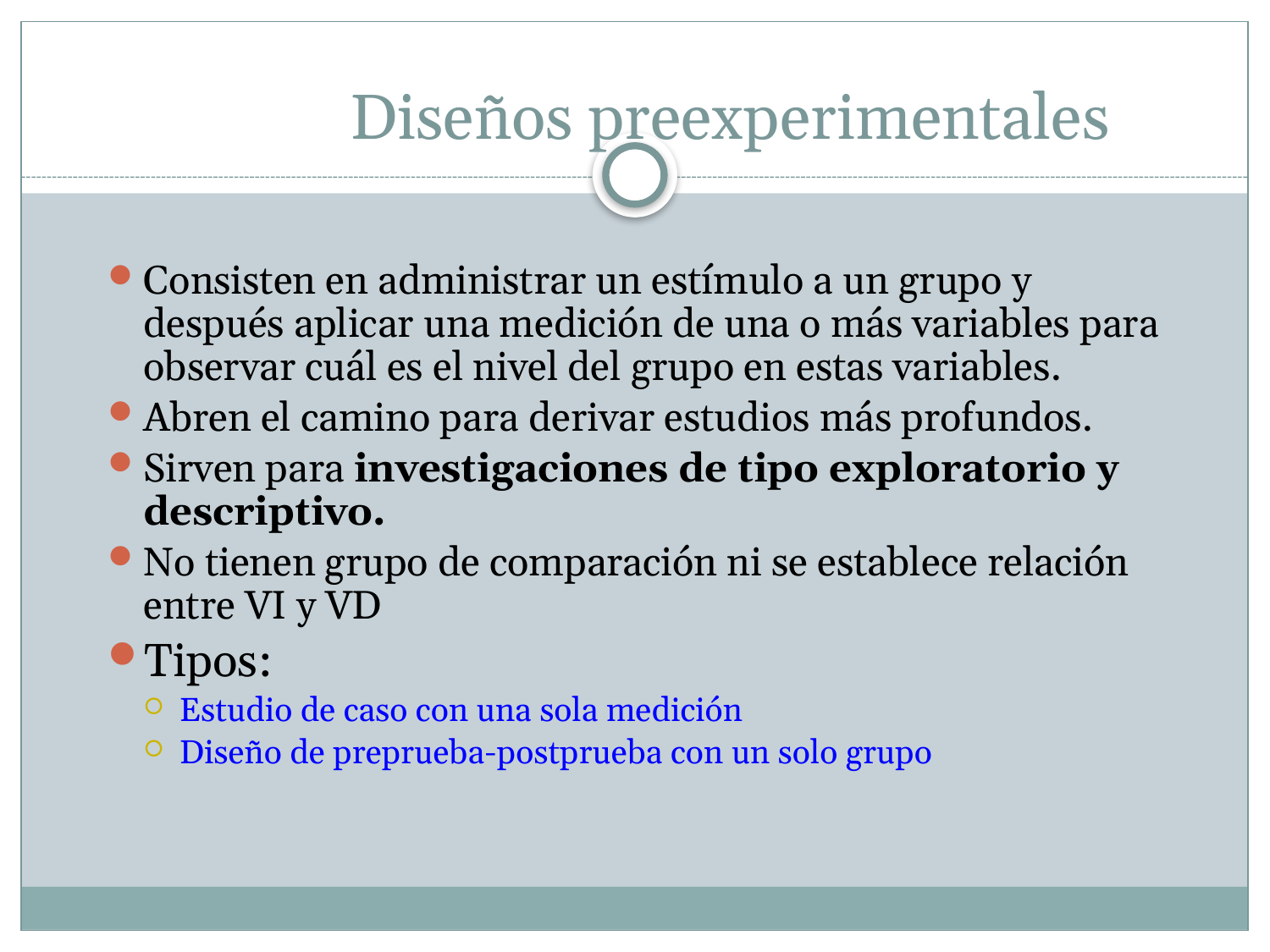

# Diseños preexperimentales
Consisten en administrar un estímulo a un grupo y después aplicar una medición de una o más variables para observar cuál es el nivel del grupo en estas variables.
Abren el camino para derivar estudios más profundos.
Sirven para investigaciones de tipo exploratorio y descriptivo.
No tienen grupo de comparación ni se establece relación entre VI y VD
Tipos:
Estudio de caso con una sola medición
Diseño de preprueba-postprueba con un solo grupo